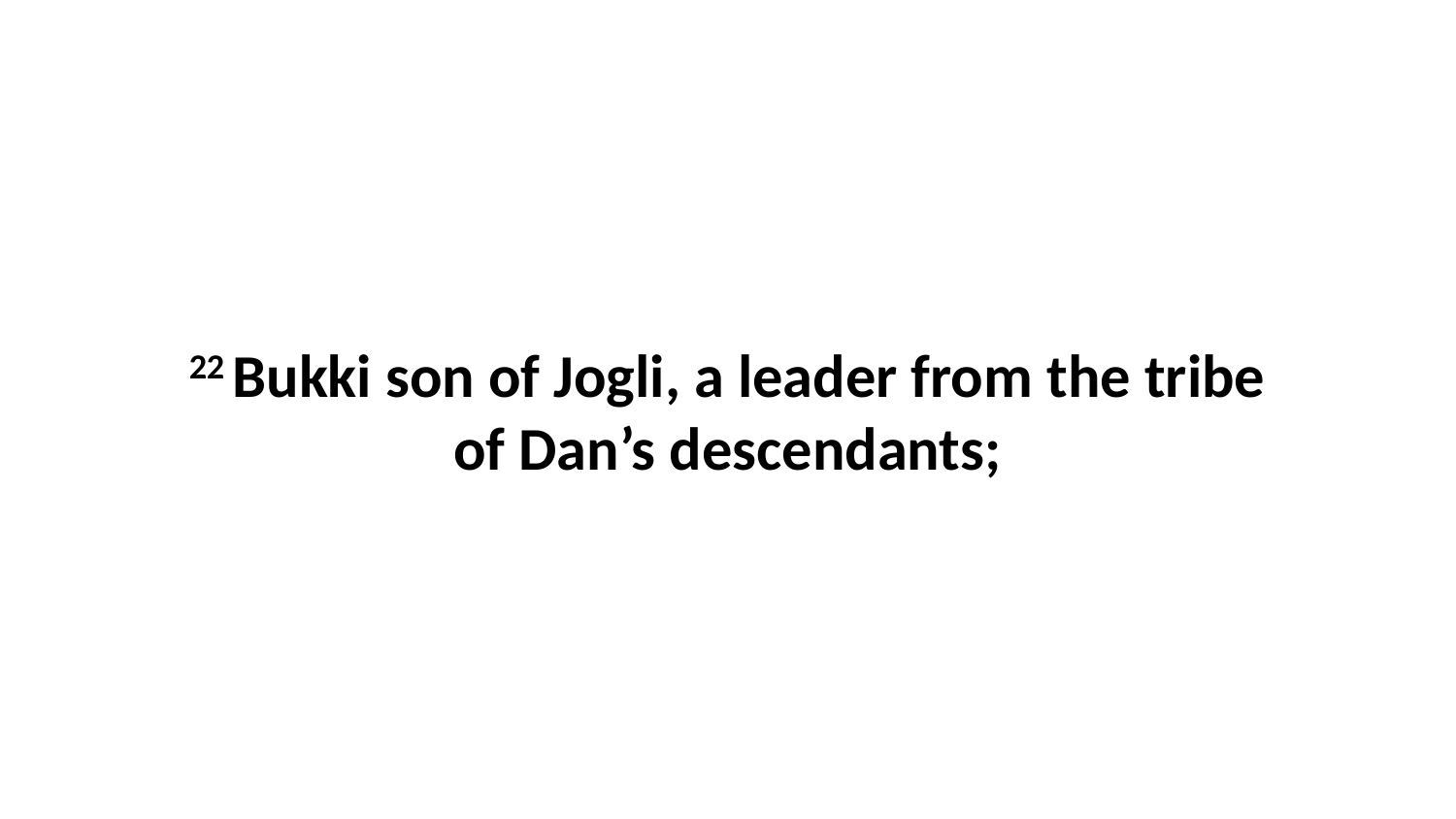

22 Bukki son of Jogli, a leader from the tribe of Dan’s descendants;